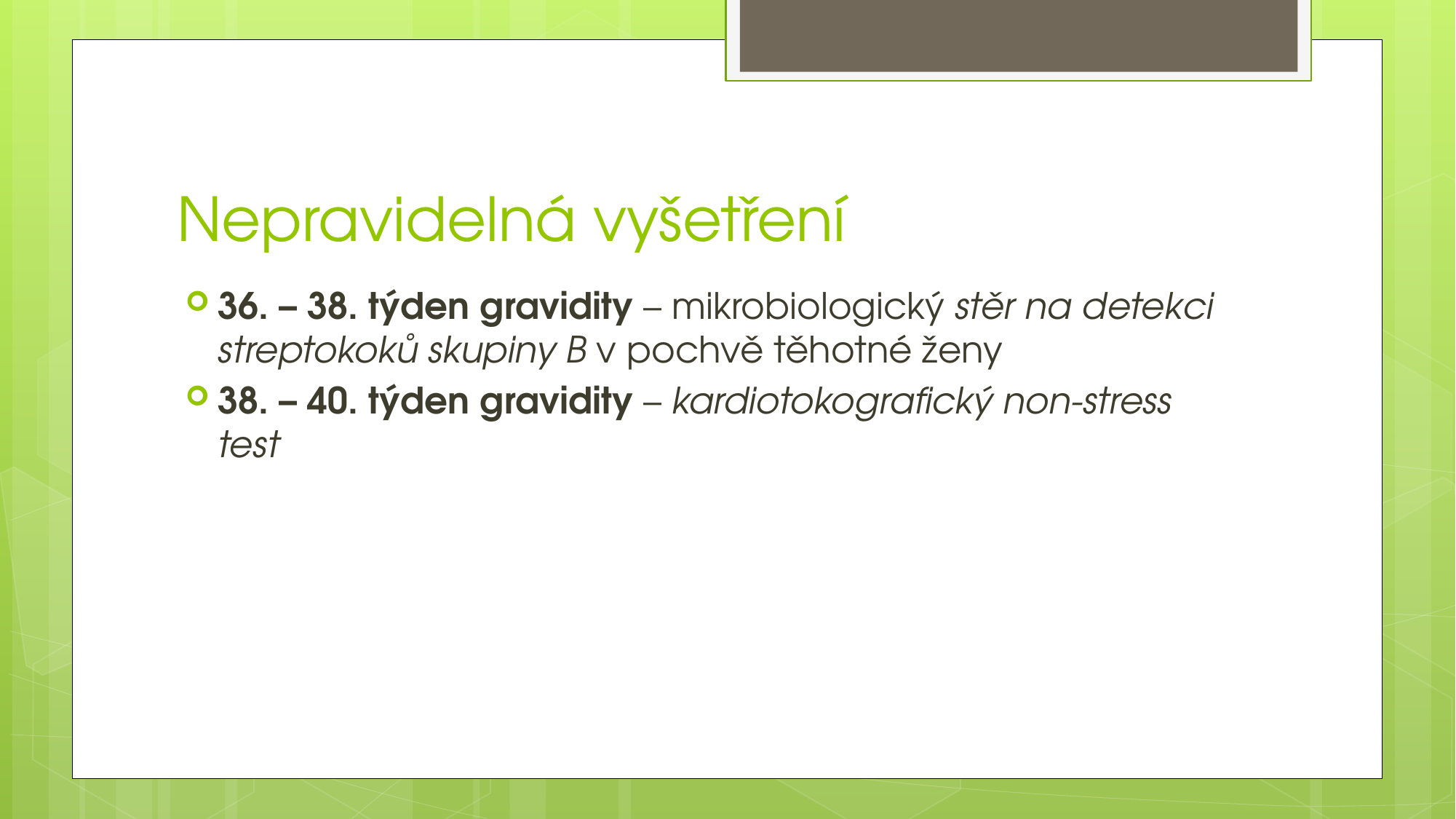

# Nepravidelná vyšetření
36. – 38. týden gravidity – mikrobiologický stěr na detekci streptokoků skupiny B v pochvě těhotné ženy
38. – 40. týden gravidity – kardiotokografický non-stress test